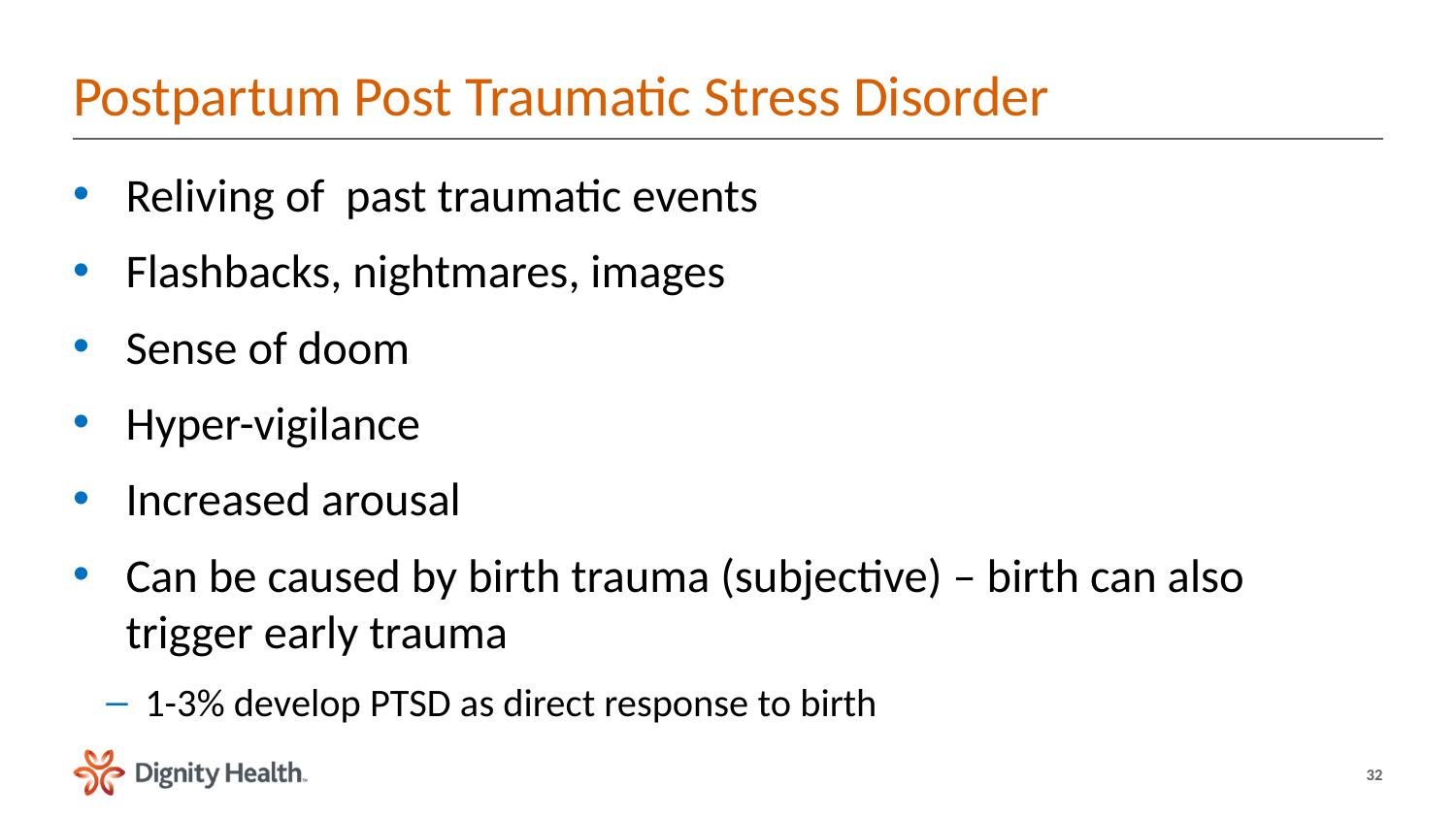

# Postpartum Post Traumatic Stress Disorder
Reliving of  past traumatic events
Flashbacks, nightmares, images
Sense of doom
Hyper-vigilance
Increased arousal
Can be caused by birth trauma (subjective) – birth can also trigger early trauma
1-3% develop PTSD as direct response to birth
32